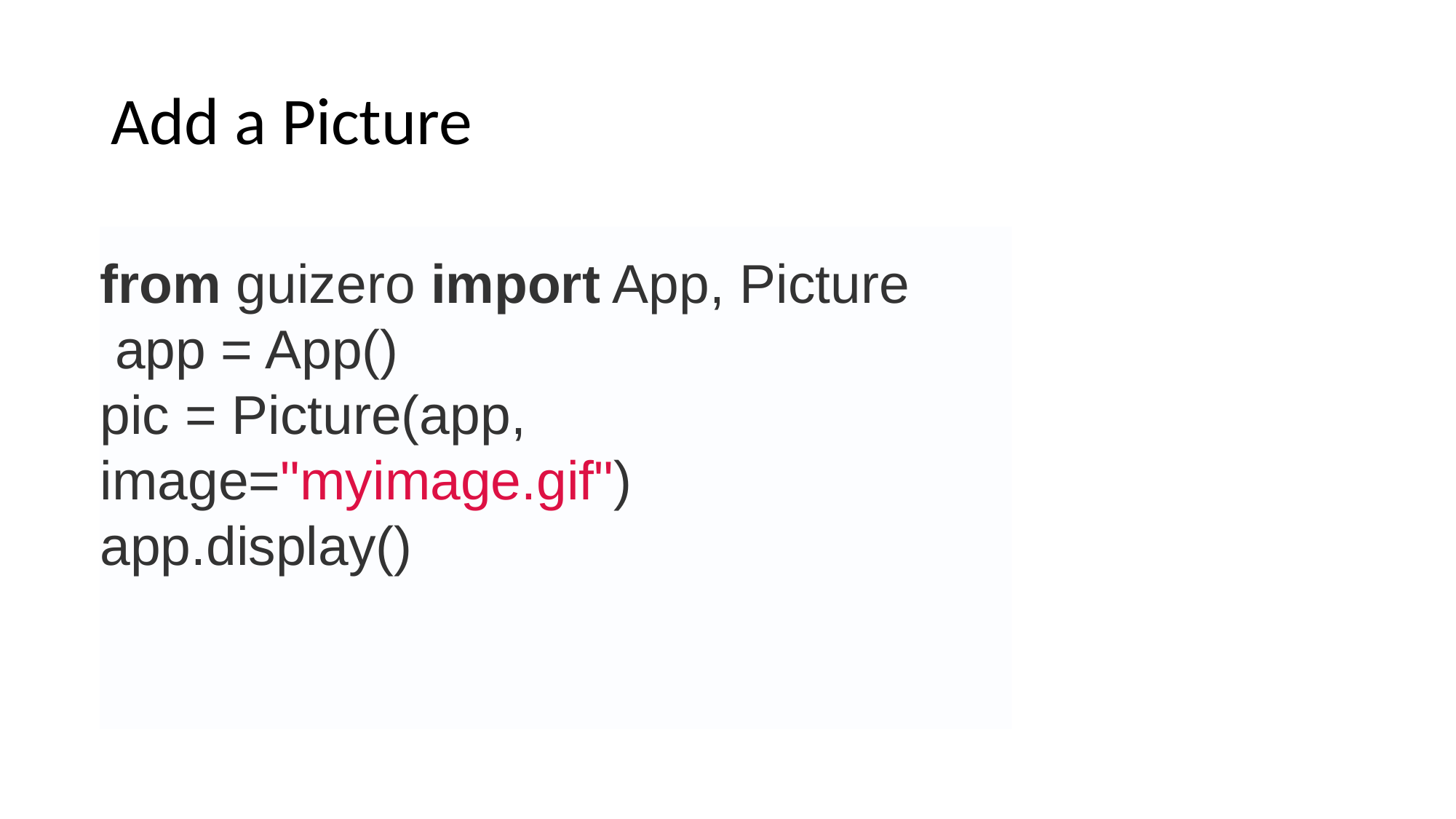

# Add a Picture
from guizero import App, Picture
 app = App()
pic = Picture(app, image="myimage.gif")
app.display()